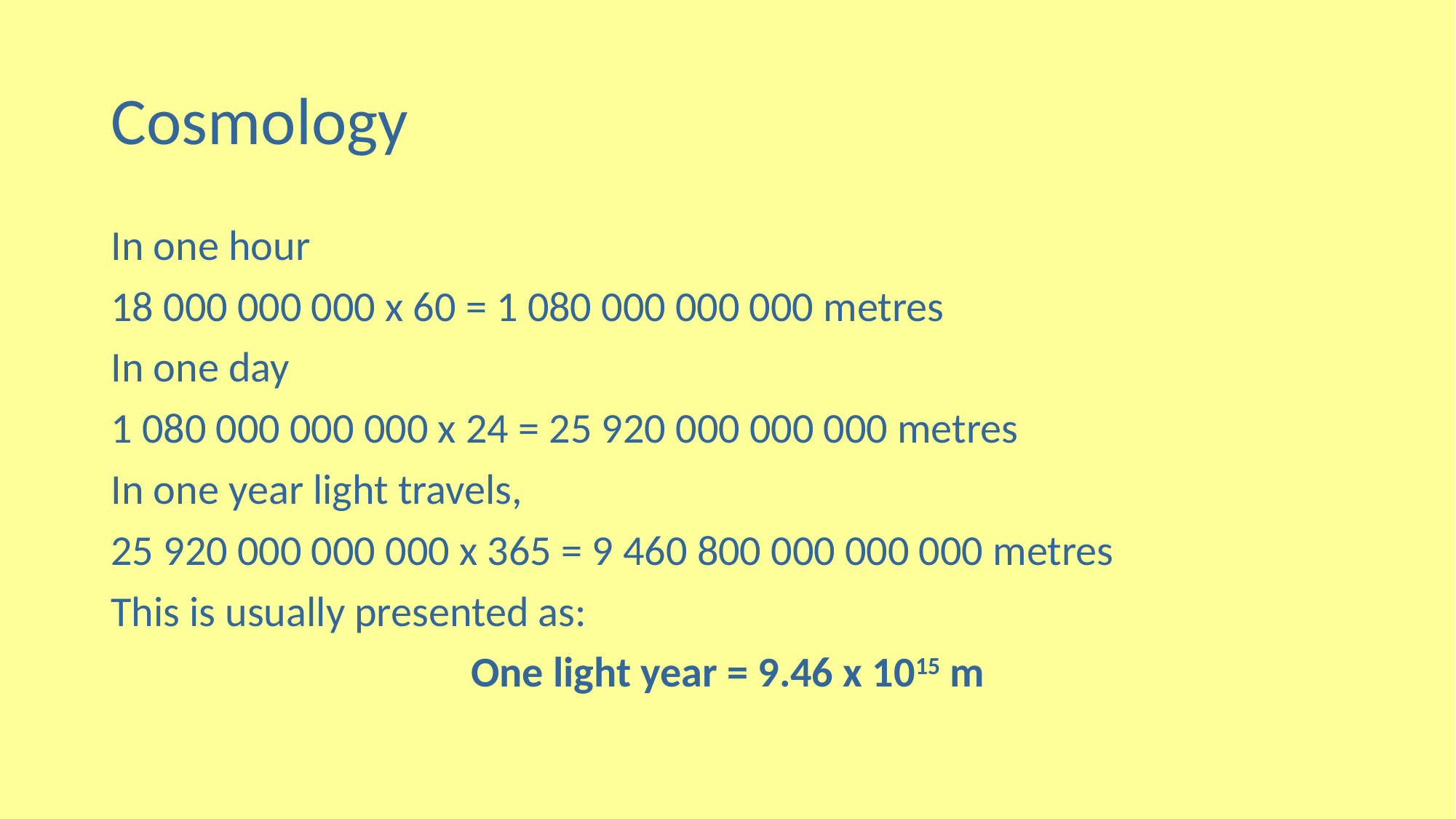

# Cosmology
In one hour
18 000 000 000 x 60 = 1 080 000 000 000 metres
In one day
1 080 000 000 000 x 24 = 25 920 000 000 000 metres
In one year light travels,
25 920 000 000 000 x 365 = 9 460 800 000 000 000 metres
This is usually presented as:
One light year = 9.46 x 1015 m